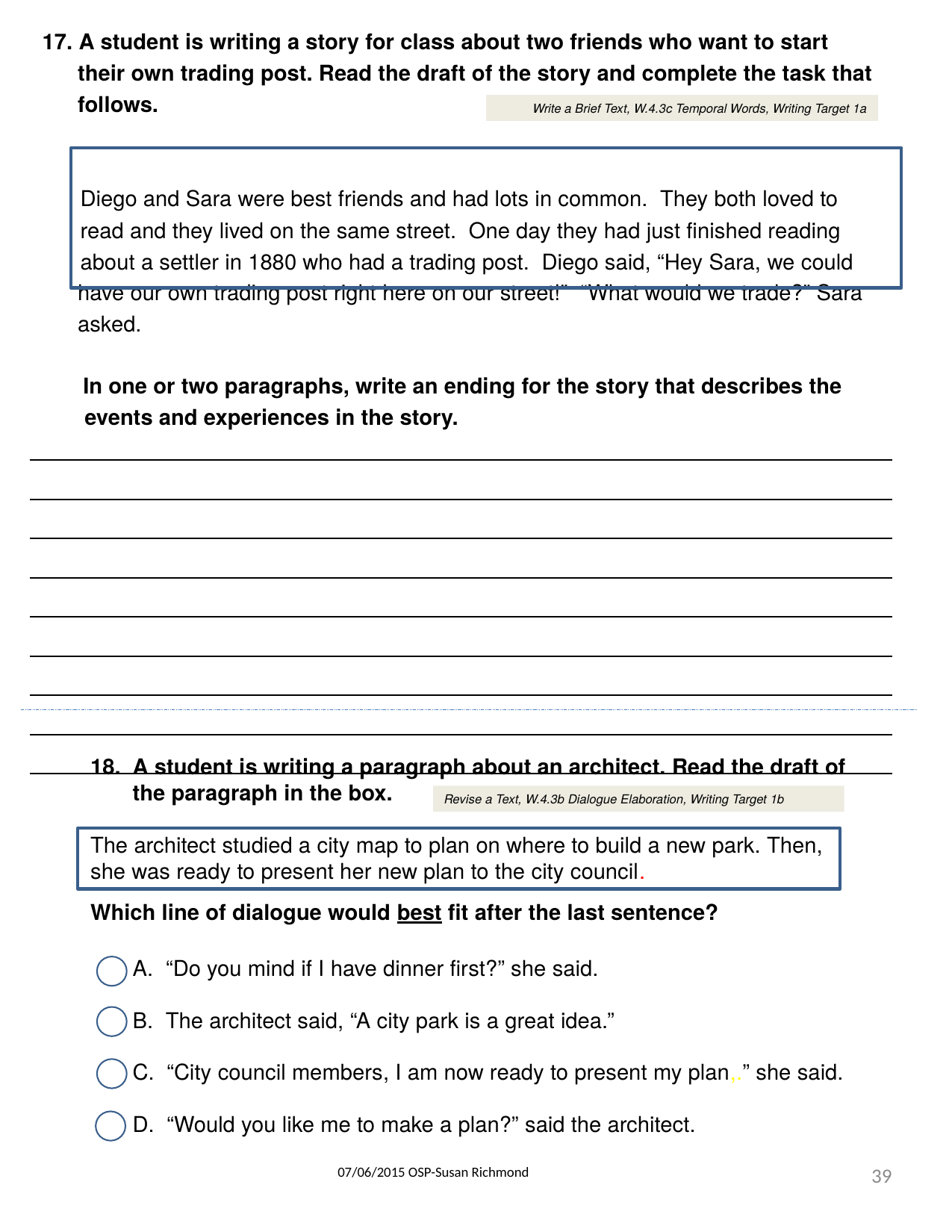

| 17. A student is writing a story for class about two friends who want to start their own trading post. Read the draft of the story and complete the task that follows. Diego and Sara were best friends and had lots in common. They both loved to read and they lived on the same street. One day they had just finished reading about a settler in 1880 who had a trading post. Diego said, “Hey Sara, we could have our own trading post right here on our street!” “What would we trade?” Sara asked. In one or two paragraphs, write an ending for the story that describes the events and experiences in the story. |
| --- |
|  |
|  |
|  |
|  |
|  |
|  |
|  |
|  |
Write a Brief Text, W.4.3c Temporal Words, Writing Target 1a

A student is writing a paragraph about an architect. Read the draft of the paragraph in the box.

The architect studied a city map to plan on where to build a new park. Then, she was ready to present her new plan to the city council.

Which line of dialogue would best fit after the last sentence?

  “Do you mind if I have dinner first?” she said.

  The architect said, “A city park is a great idea.”

  “City council members, I am now ready to present my plan,.” she said.

  “Would you like me to make a plan?” said the architect.
Revise a Text, W.4.3b Dialogue Elaboration, Writing Target 1b

		`

39